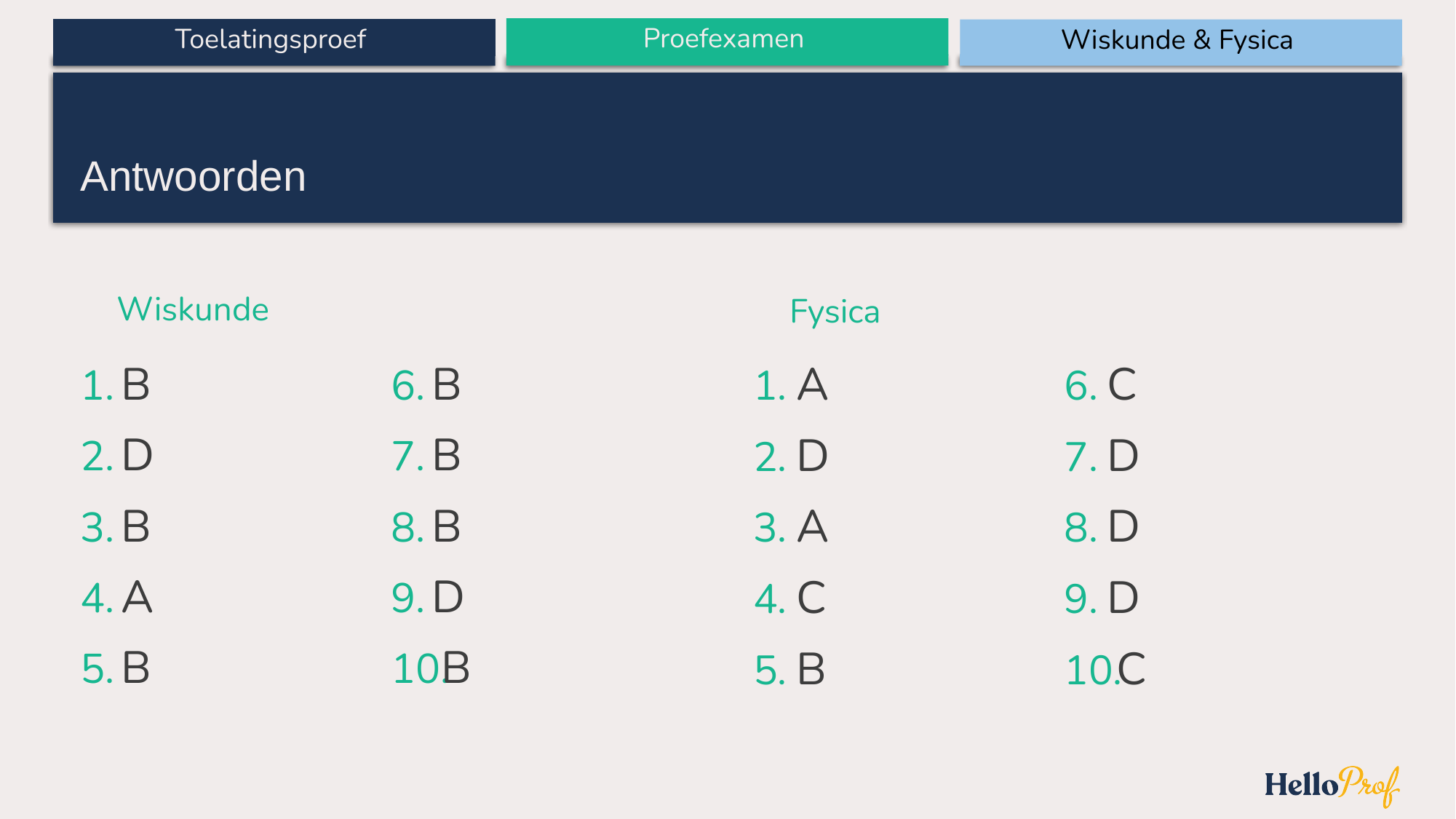

# Antwoorden
Wiskunde
Fysica
B
D
B
A
B
B
B
B
D
B

A
D
A
C
B
C
D
D
D
C